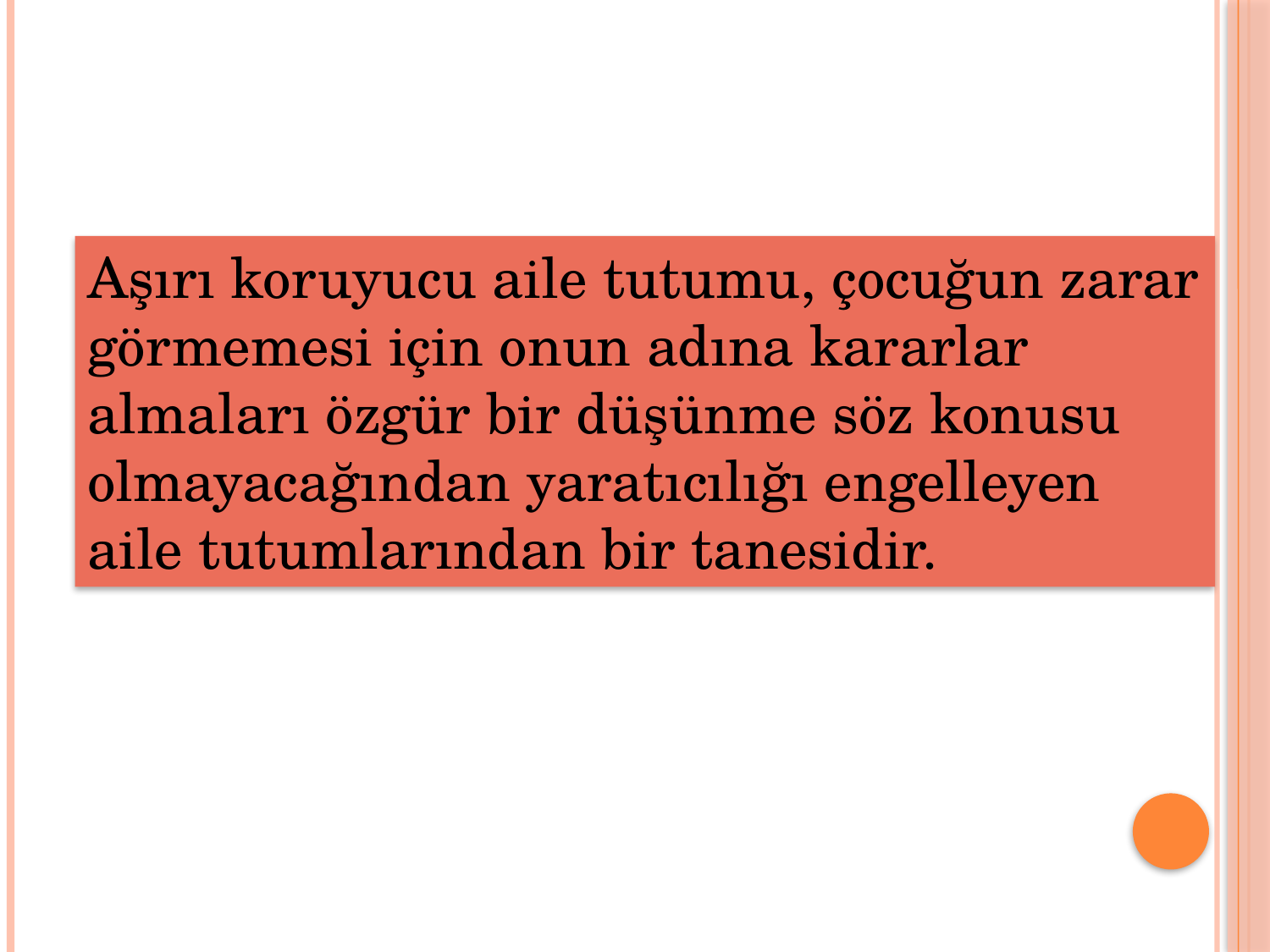

Aşırı koruyucu aile tutumu, çocuğun zarar görmemesi için onun adına kararlar almaları özgür bir düşünme söz konusu olmayacağından yaratıcılığı engelleyen aile tutumlarından bir tanesidir.